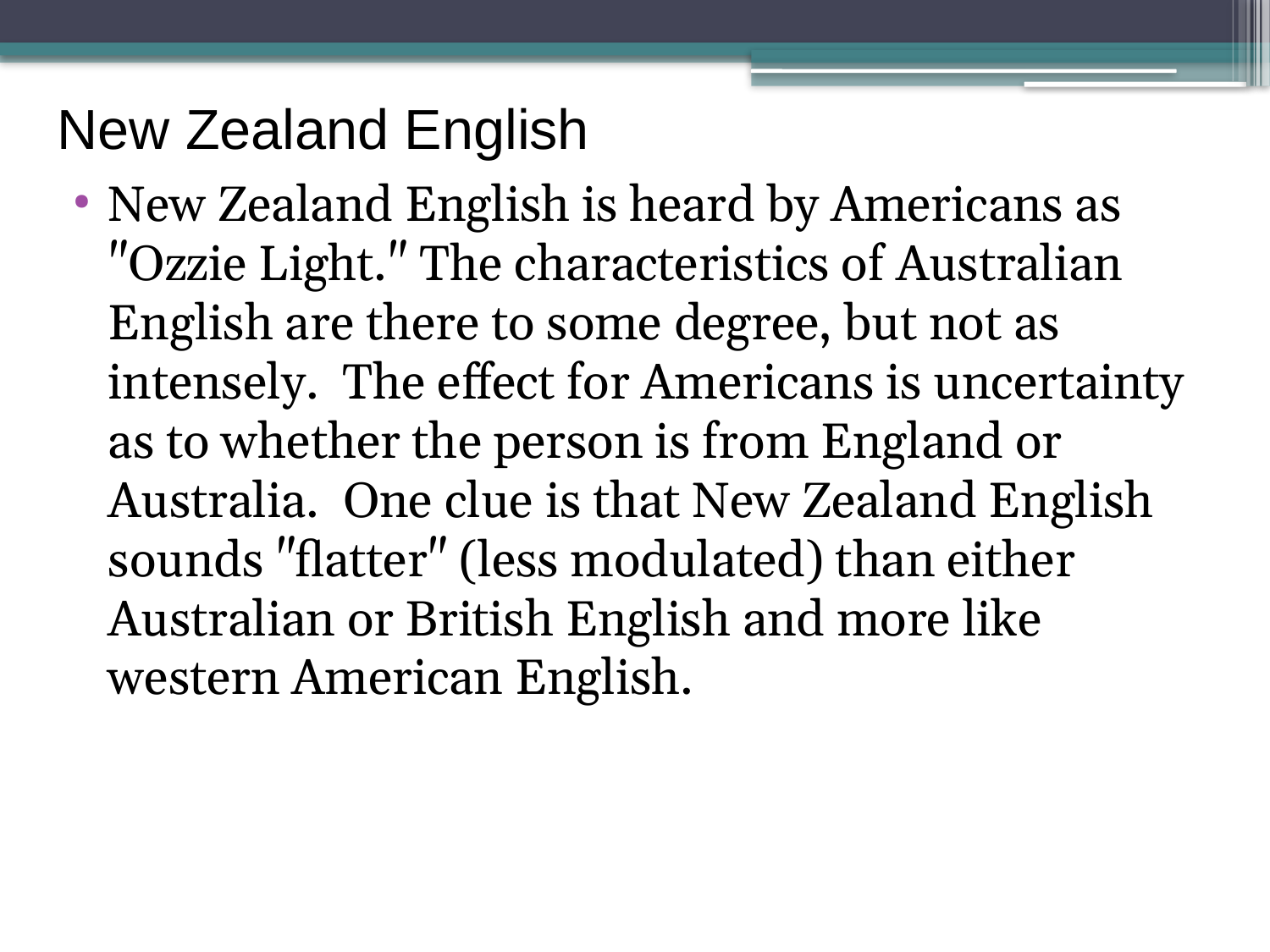

# New Zealand English
New Zealand English is heard by Americans as "Ozzie Light." The characteristics of Australian English are there to some degree, but not as intensely.  The effect for Americans is uncertainty as to whether the person is from England or Australia.  One clue is that New Zealand English sounds "flatter" (less modulated) than either Australian or British English and more like western American English.